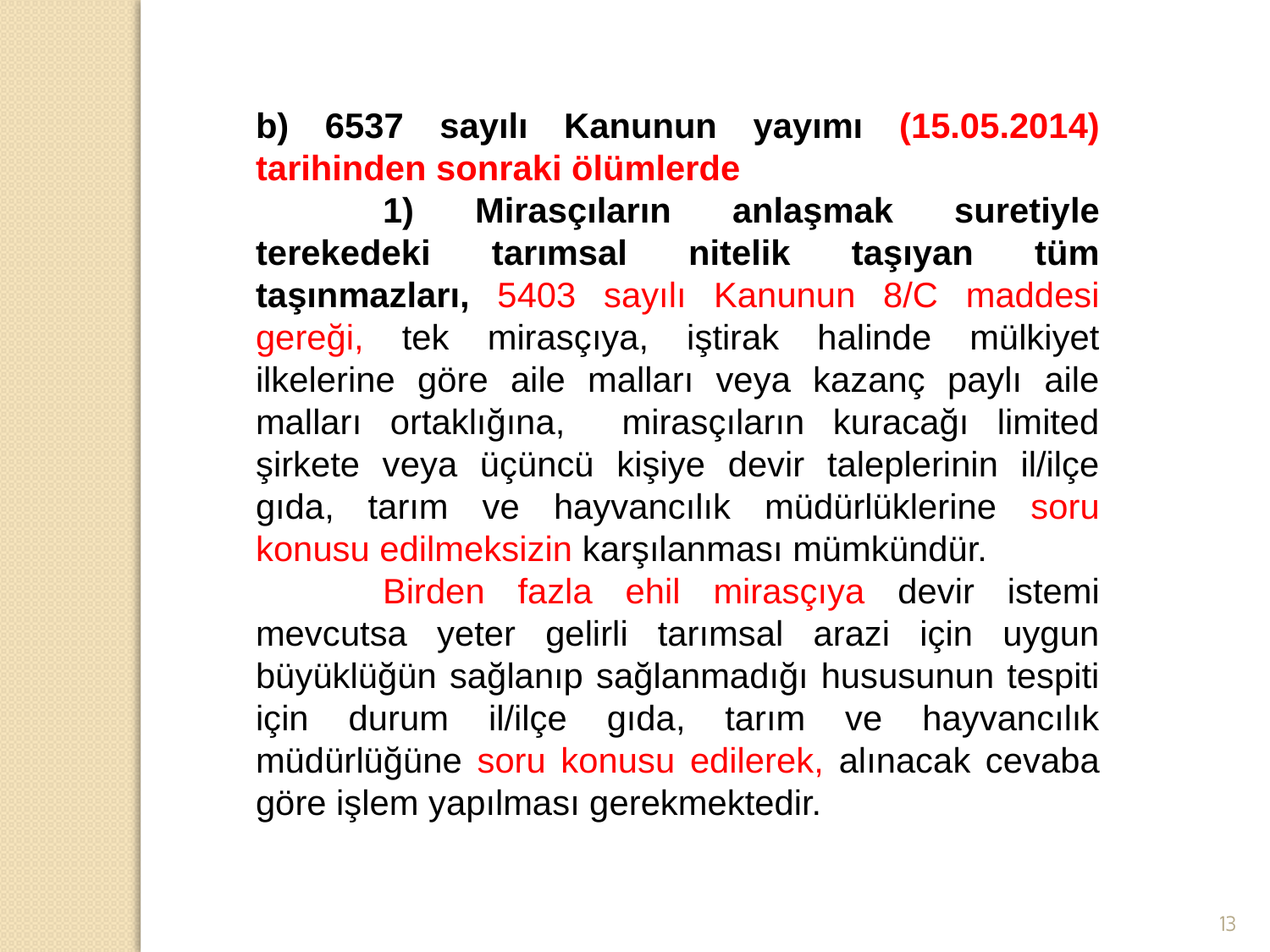

b) 6537 sayılı Kanunun yayımı (15.05.2014) tarihinden sonraki ölümlerde
	1) Mirasçıların anlaşmak suretiyle terekedeki tarımsal nitelik taşıyan tüm taşınmazları, 5403 sayılı Kanunun 8/C maddesi gereği, tek mirasçıya, iştirak halinde mülkiyet ilkelerine göre aile malları veya kazanç paylı aile malları ortaklığına,  mirasçıların kuracağı limited şirkete veya üçüncü kişiye devir taleplerinin il/ilçe gıda, tarım ve hayvancılık müdürlüklerine soru konusu edilmeksizin karşılanması mümkündür.
	Birden fazla ehil mirasçıya devir istemi mevcutsa yeter gelirli tarımsal arazi için uygun büyüklüğün sağlanıp sağlanmadığı hususunun tespiti için durum il/ilçe gıda, tarım ve hayvancılık müdürlüğüne soru konusu edilerek, alınacak cevaba göre işlem yapılması gerekmektedir.
13